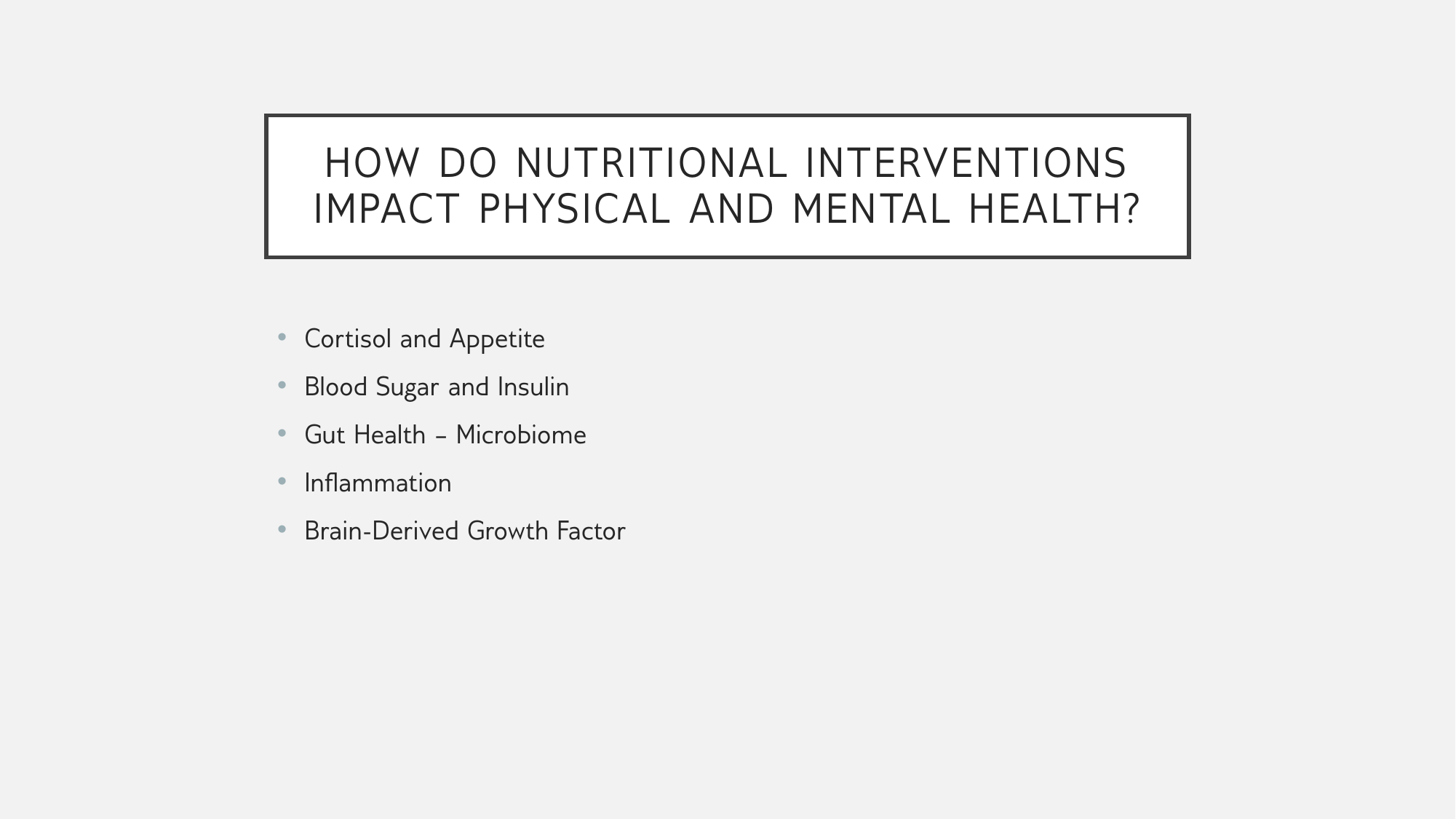

# How do nutritional interventions impact physical and mental health?
Cortisol and Appetite
Blood Sugar and Insulin
Gut Health – Microbiome
Inflammation
Brain-Derived Growth Factor